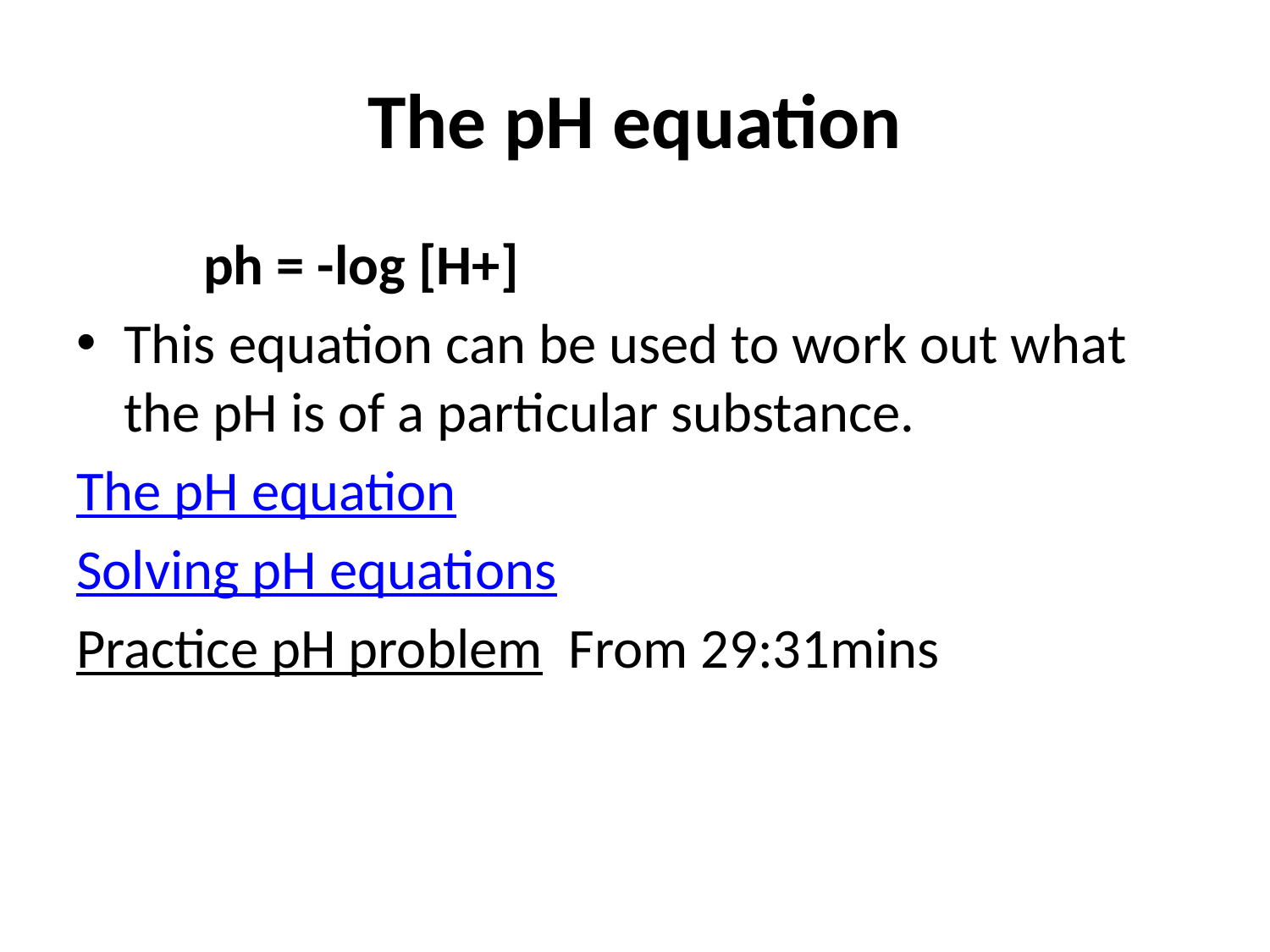

# The pH equation
	ph = -log [H+]
This equation can be used to work out what the pH is of a particular substance.
The pH equation
Solving pH equations
Practice pH problem  From 29:31mins